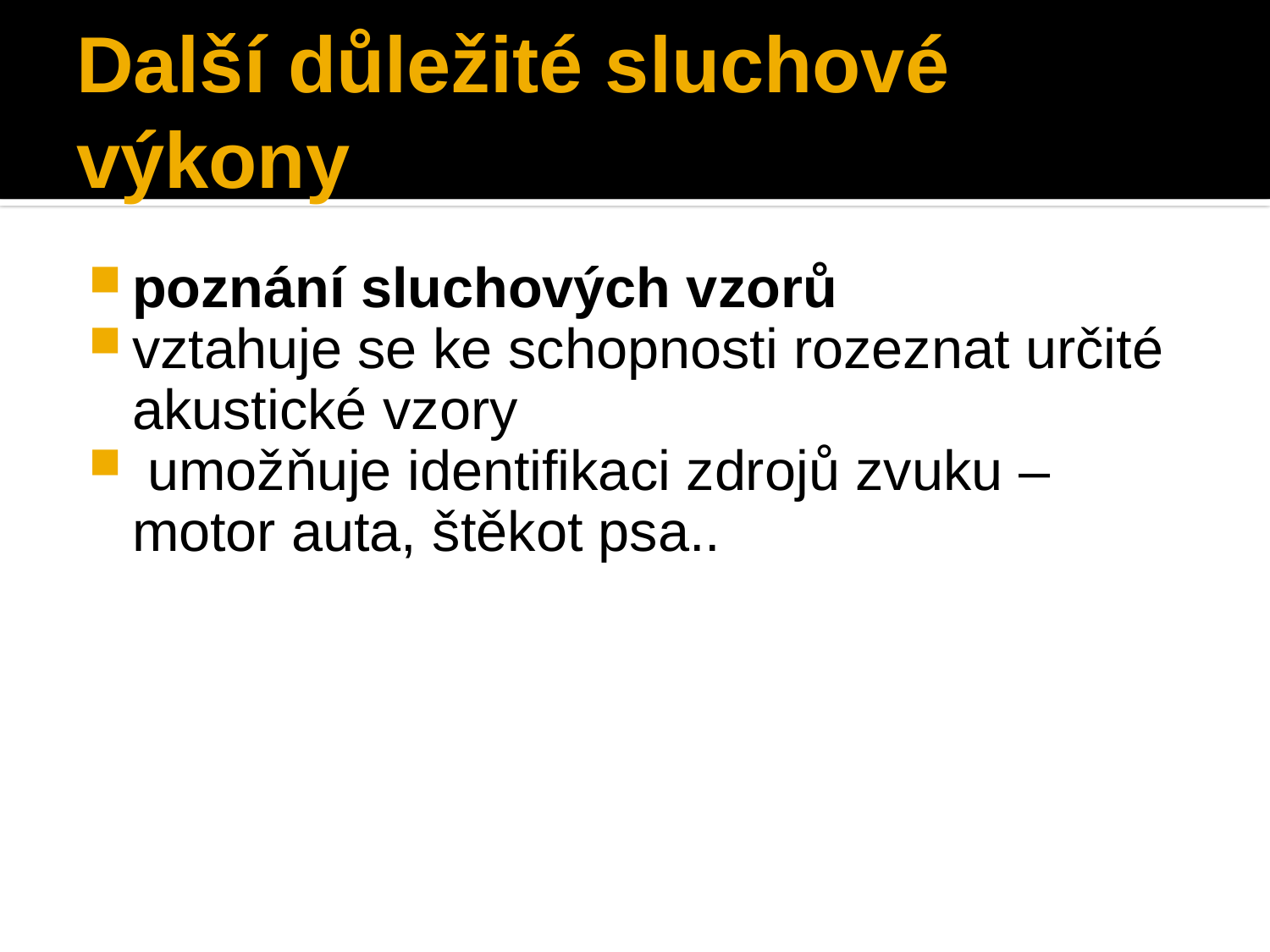

# Další důležité sluchové výkony
poznání sluchových vzorů
vztahuje se ke schopnosti rozeznat určité akustické vzory
 umožňuje identifikaci zdrojů zvuku – motor auta, štěkot psa..